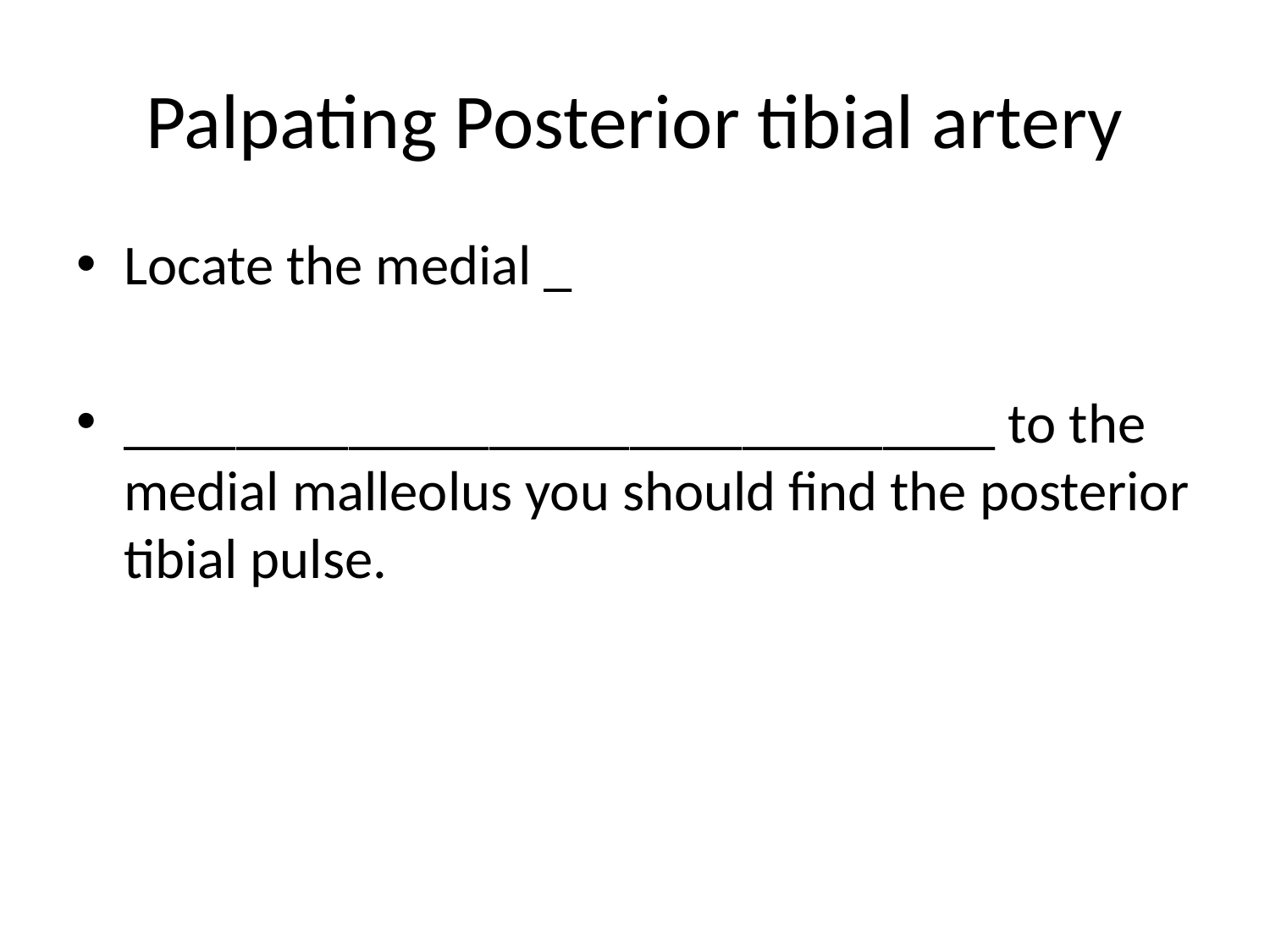

# Palpating Posterior tibial artery
Locate the medial _

_______________________________ to the medial malleolus you should find the posterior tibial pulse.